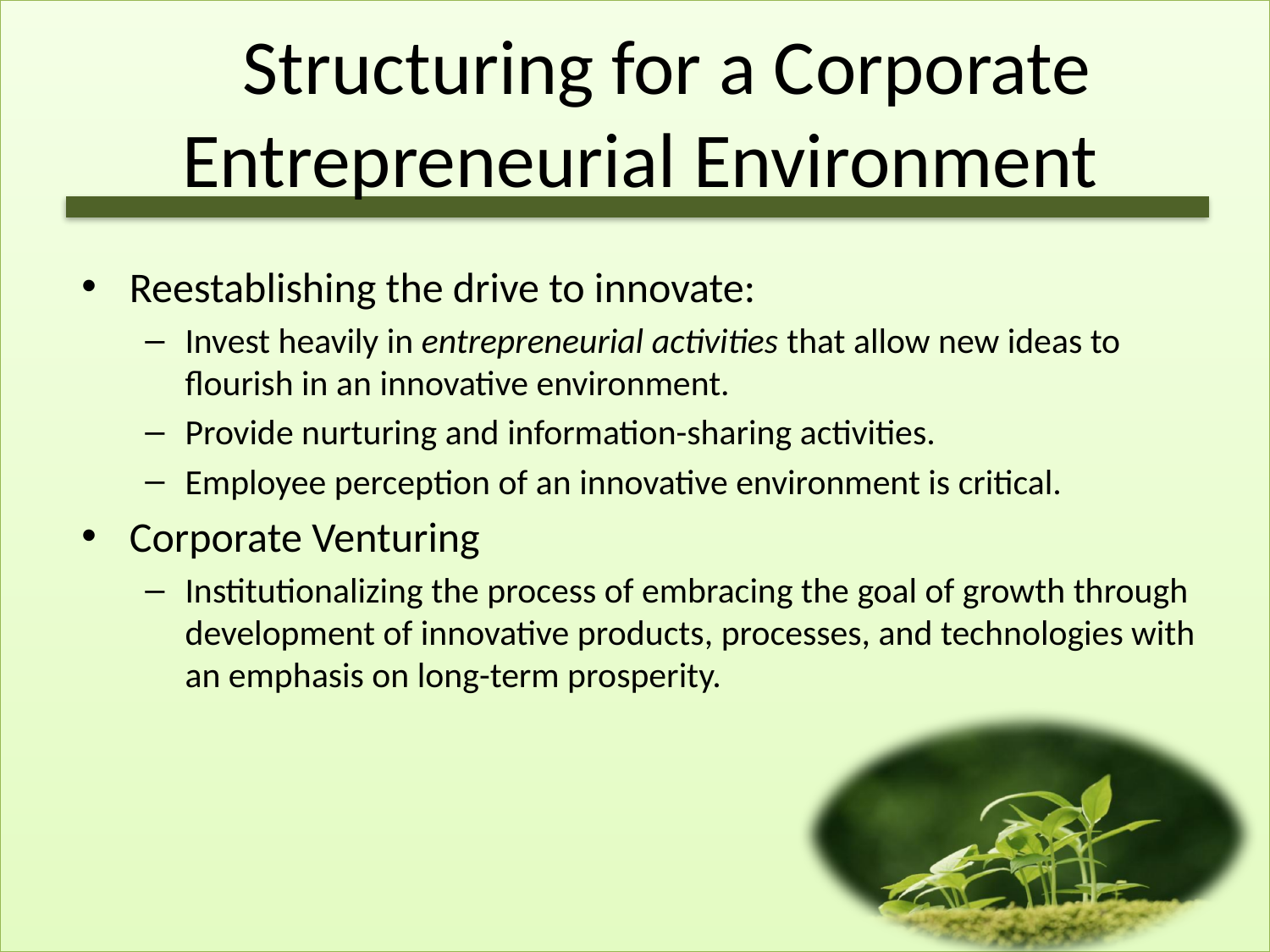

Structuring for a Corporate
Entrepreneurial Environment
Reestablishing the drive to innovate:
Invest heavily in entrepreneurial activities that allow new ideas to flourish in an innovative environment.
Provide nurturing and information-sharing activities.
Employee perception of an innovative environment is critical.
Corporate Venturing
Institutionalizing the process of embracing the goal of growth through development of innovative products, processes, and technologies with an emphasis on long-term prosperity.